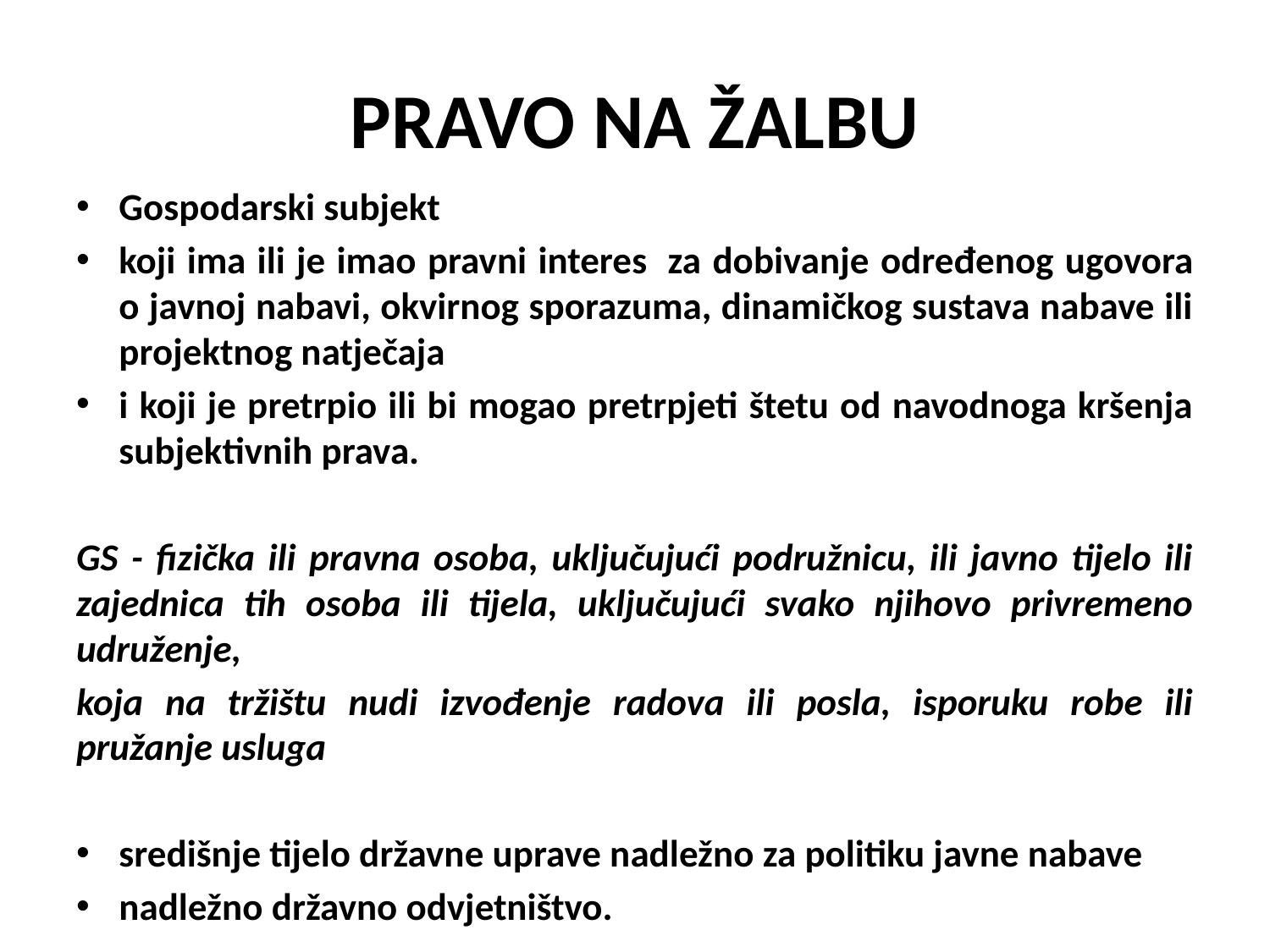

# PRAVO NA ŽALBU
Gospodarski subjekt
koji ima ili je imao pravni interes  za dobivanje određenog ugovora o javnoj nabavi, okvirnog sporazuma, dinamičkog sustava nabave ili projektnog natječaja
i koji je pretrpio ili bi mogao pretrpjeti štetu od navodnoga kršenja subjektivnih prava.

GS - fizička ili pravna osoba, uključujući podružnicu, ili javno tijelo ili zajednica tih osoba ili tijela, uključujući svako njihovo privremeno udruženje,
koja na tržištu nudi izvođenje radova ili posla, isporuku robe ili pružanje usluga

središnje tijelo državne uprave nadležno za politiku javne nabave
nadležno državno odvjetništvo.